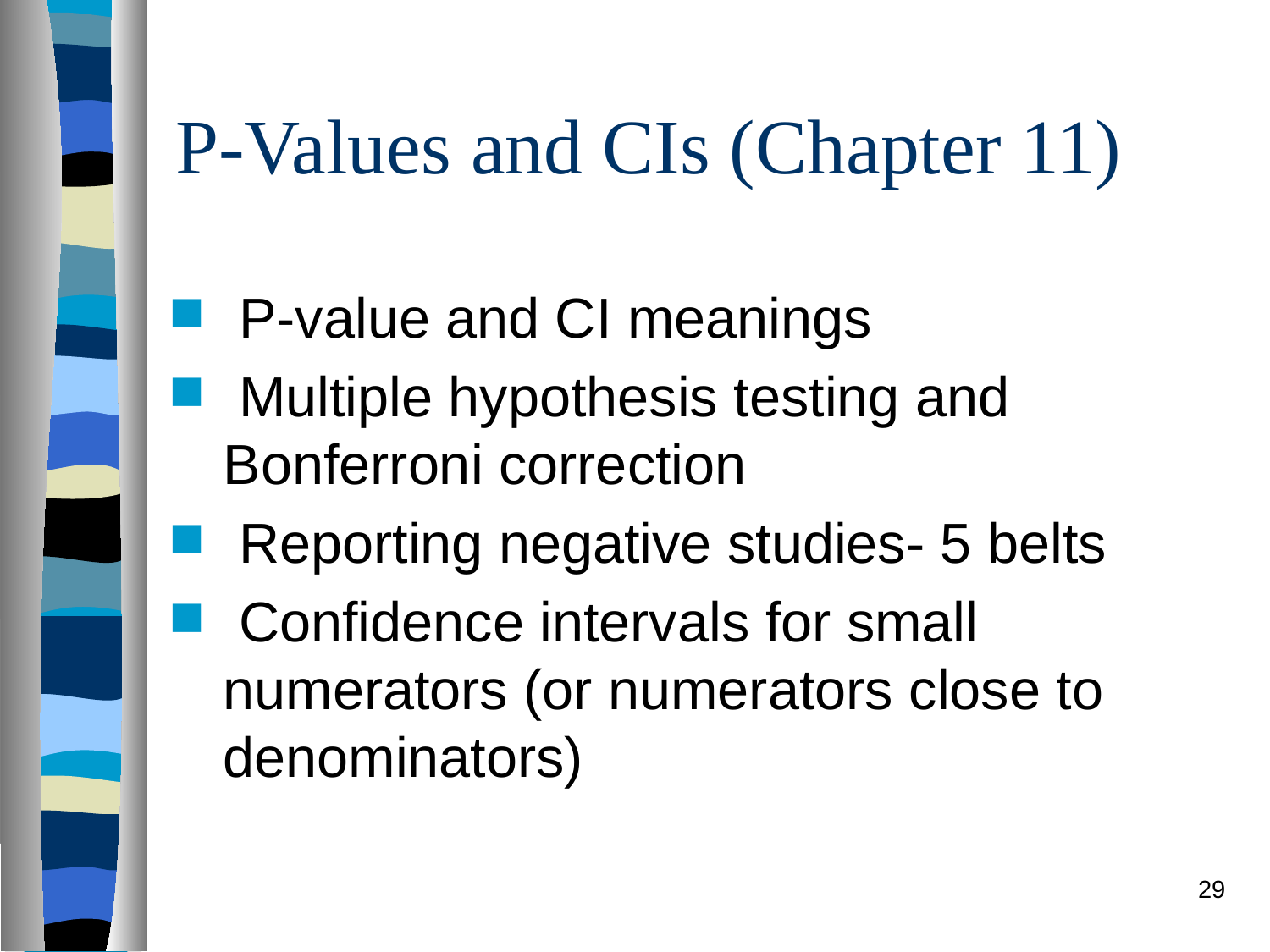

# P-Values and CIs (Chapter 11)
 P-value and CI meanings
 Multiple hypothesis testing and Bonferroni correction
 Reporting negative studies- 5 belts
 Confidence intervals for small numerators (or numerators close to denominators)
29